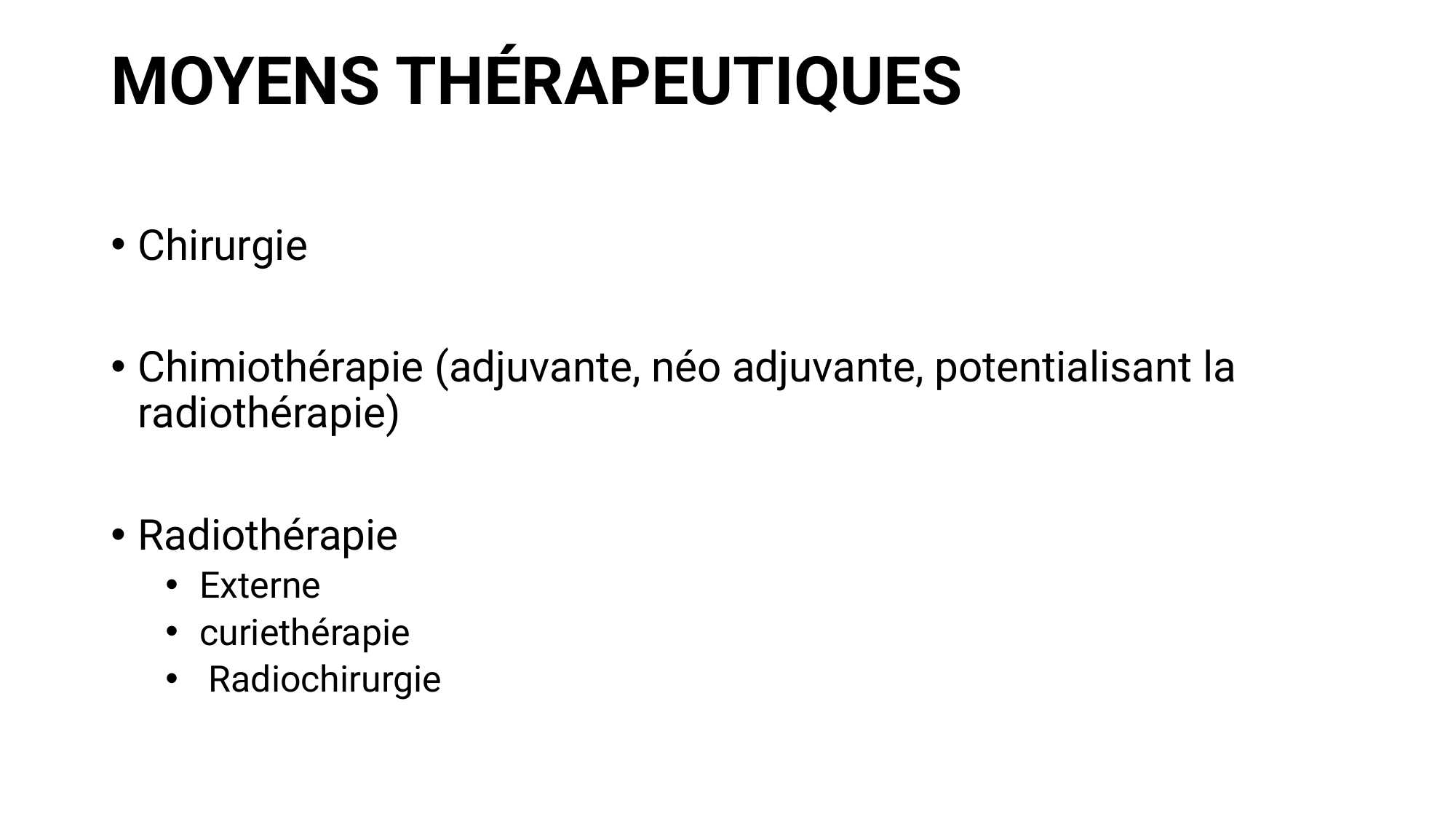

# MOYENS THÉRAPEUTIQUES
Chirurgie

Chimiothérapie (adjuvante, néo adjuvante, potentialisant la radiothérapie)

Radiothérapie
Externe
curiethérapie
 Radiochirurgie